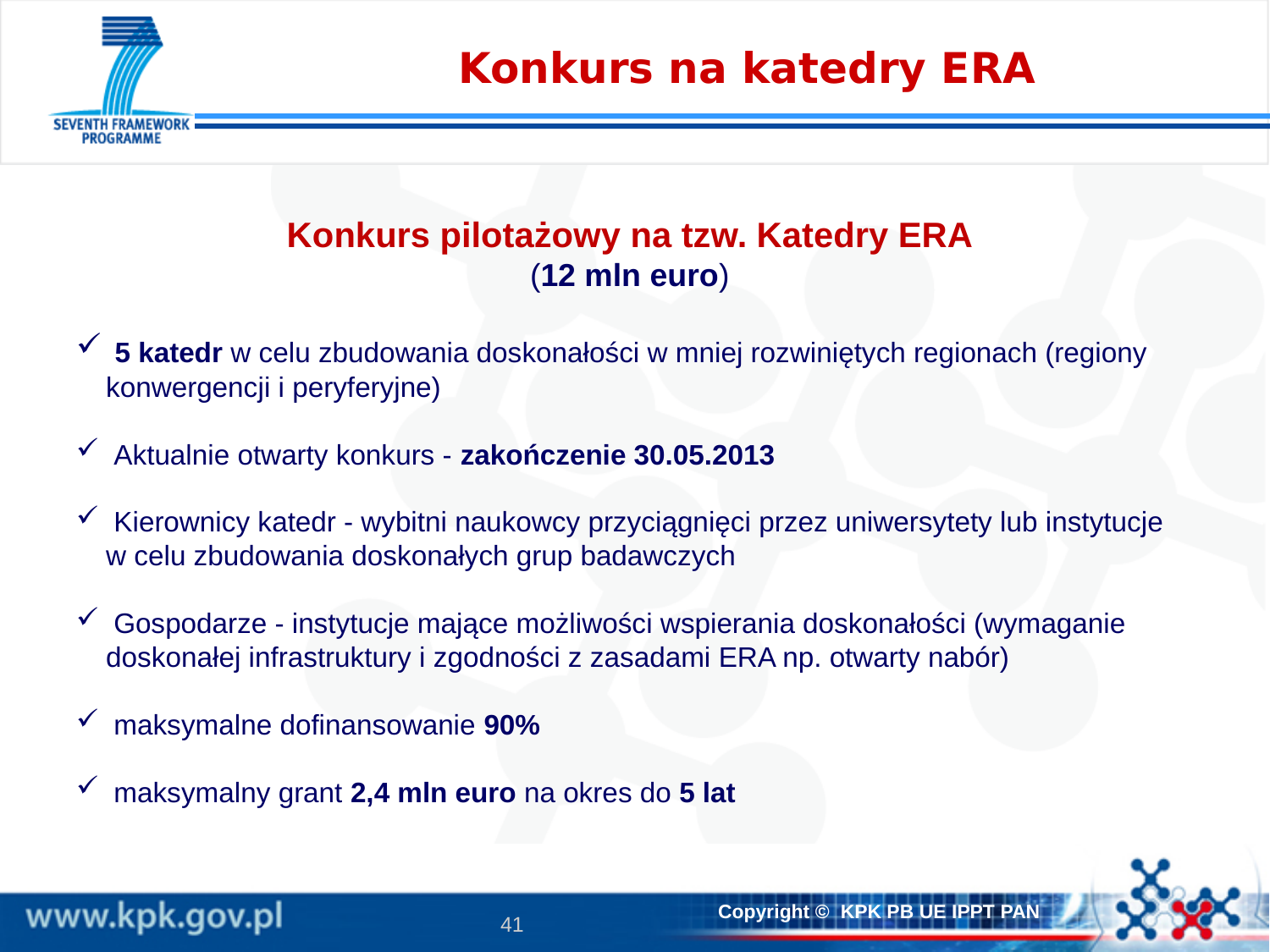

# Konkurs na katedry ERA

Konkurs pilotażowy na tzw. Katedry ERA
(12 mln euro)

 5 katedr w celu zbudowania doskonałości w mniej rozwiniętych regionach (regiony konwergencji i peryferyjne)

 Aktualnie otwarty konkurs - zakończenie 30.05.2013

 Kierownicy katedr - wybitni naukowcy przyciągnięci przez uniwersytety lub instytucje w celu zbudowania doskonałych grup badawczych

 Gospodarze - instytucje mające możliwości wspierania doskonałości (wymaganie doskonałej infrastruktury i zgodności z zasadami ERA np. otwarty nabór)

 maksymalne dofinansowanie 90%

 maksymalny grant 2,4 mln euro na okres do 5 lat